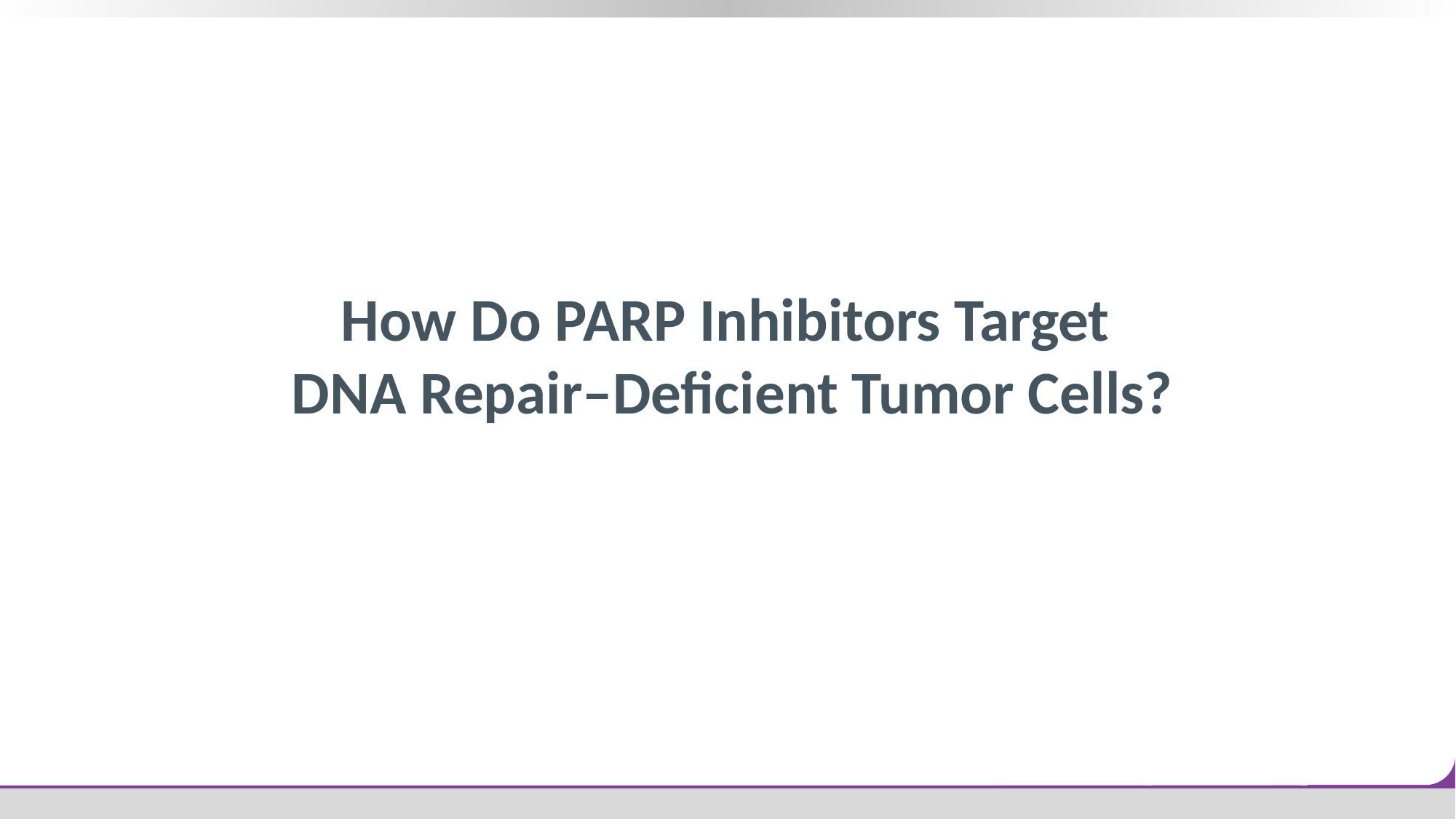

# How Do PARP Inhibitors Target DNA Repair–Deficient Tumor Cells?